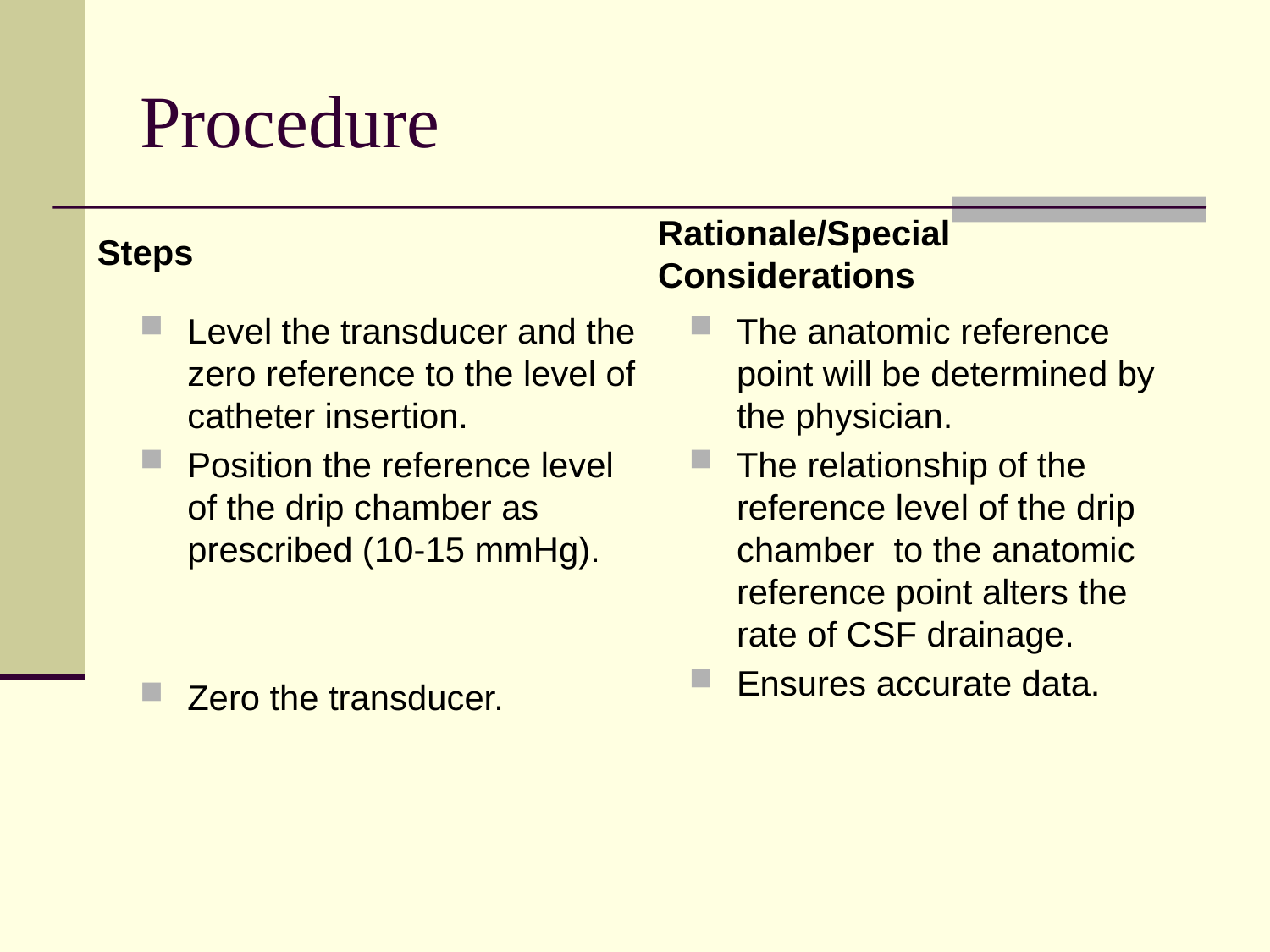

Procedure
Steps
Rationale/Special Considerations
Level the transducer and the zero reference to the level of catheter insertion.
Position the reference level of the drip chamber as prescribed (10-15 mmHg).

Zero the transducer.
The anatomic reference point will be determined by the physician.
The relationship of the reference level of the drip chamber  to the anatomic reference point alters the rate of CSF drainage.
Ensures accurate data.